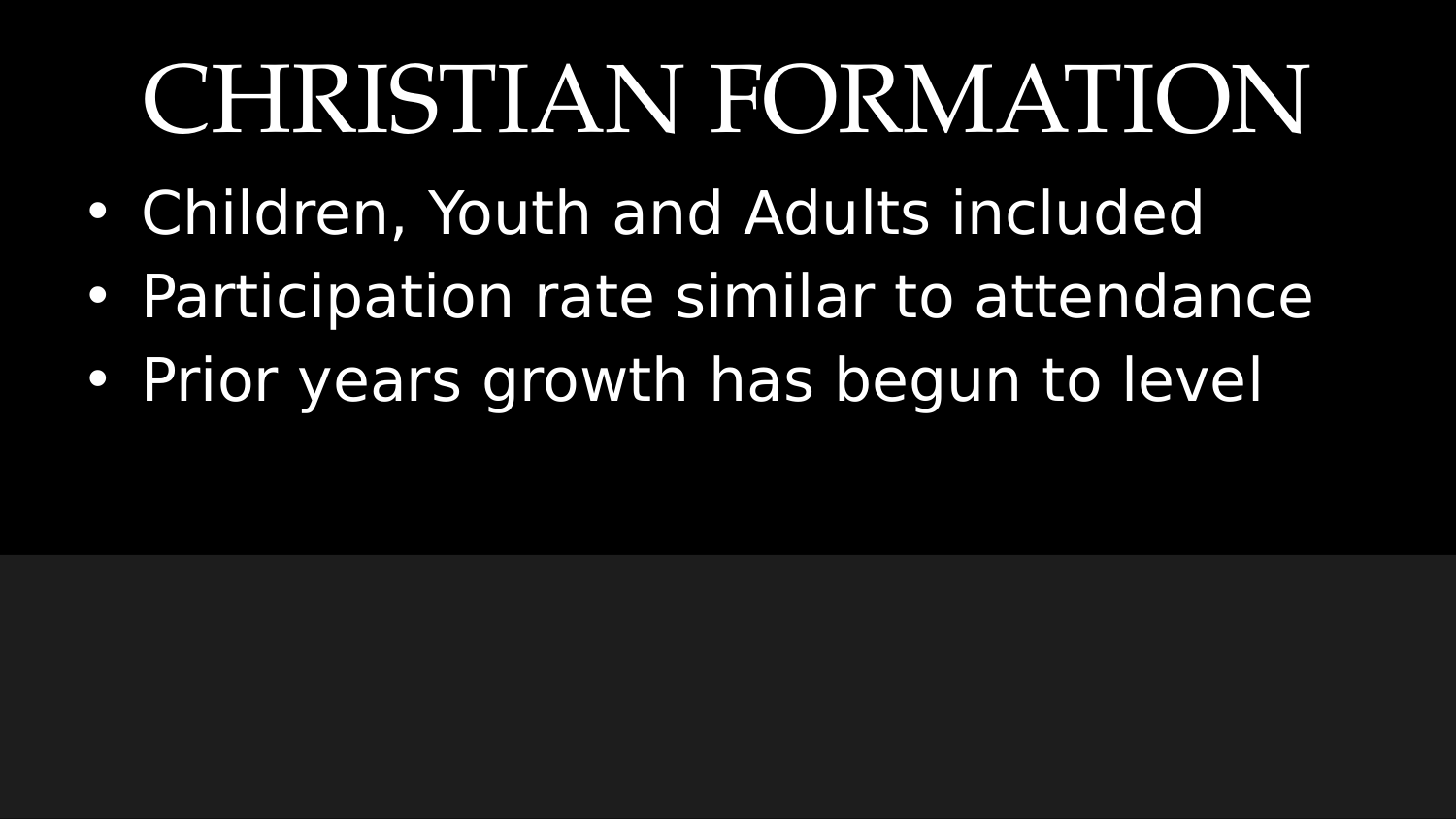

# CHRISTIAN FORMATION
Children, Youth and Adults included
Participation rate similar to attendance
Prior years growth has begun to level